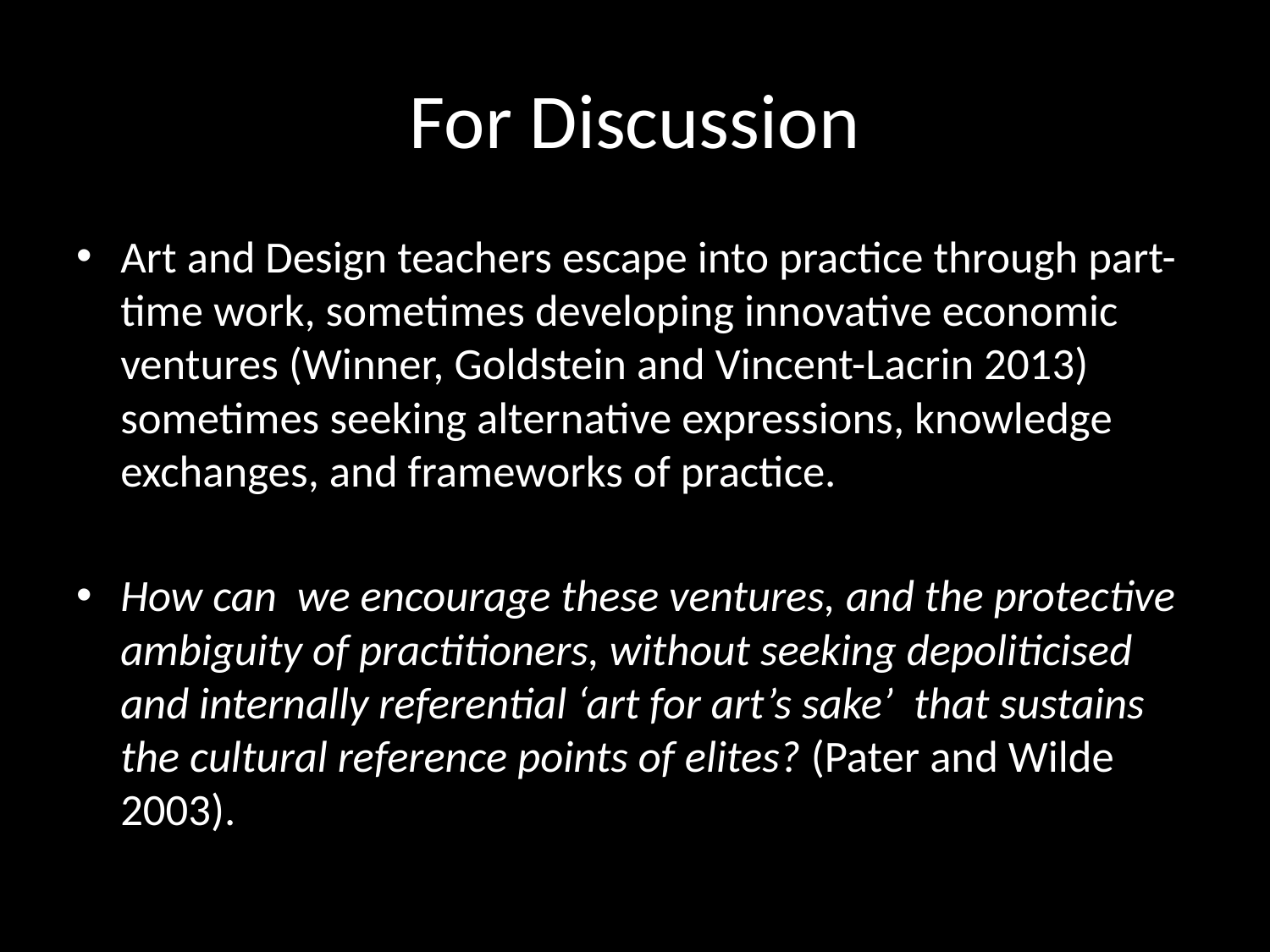

# For Discussion
Art and Design teachers escape into practice through part-time work, sometimes developing innovative economic ventures (Winner, Goldstein and Vincent-Lacrin 2013) sometimes seeking alternative expressions, knowledge exchanges, and frameworks of practice.

How can  we encourage these ventures, and the protective ambiguity of practitioners, without seeking depoliticised and internally referential ‘art for art’s sake’  that sustains the cultural reference points of elites? (Pater and Wilde 2003).